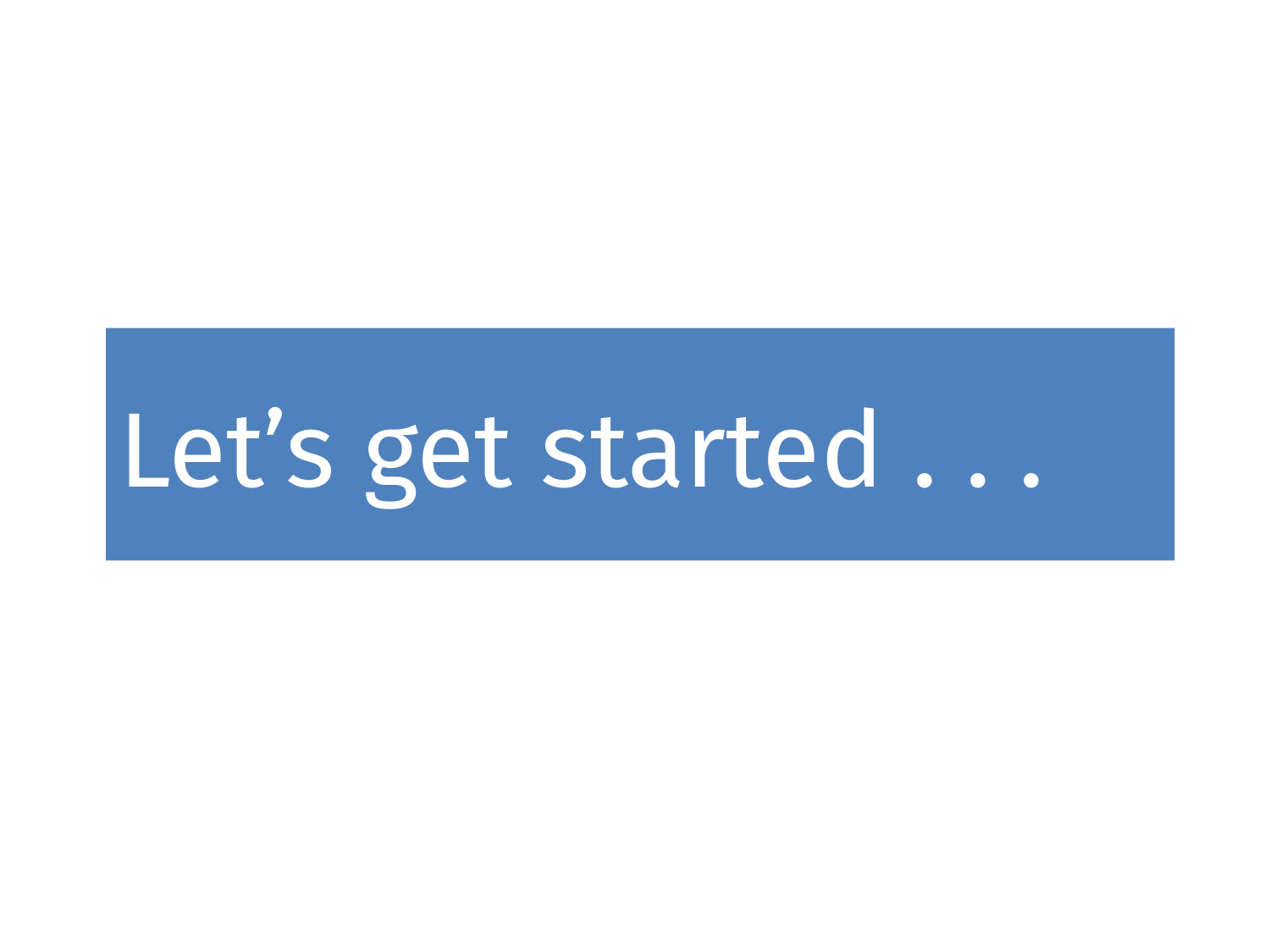

# Let’s get started . . .